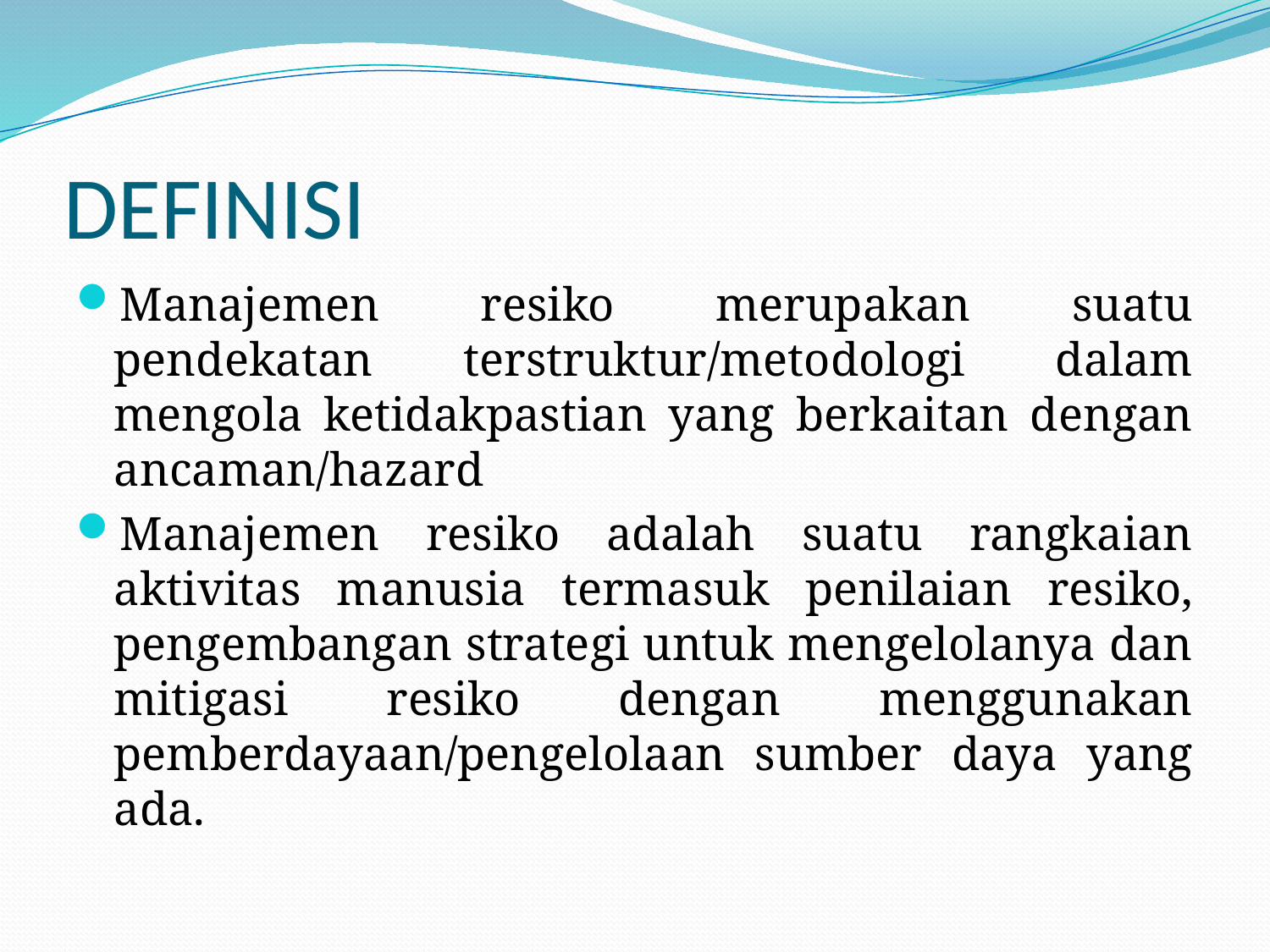

# DEFINISI
Manajemen resiko merupakan suatu pendekatan terstruktur/metodologi dalam mengola ketidakpastian yang berkaitan dengan ancaman/hazard
Manajemen resiko adalah suatu rangkaian aktivitas manusia termasuk penilaian resiko, pengembangan strategi untuk mengelolanya dan mitigasi resiko dengan menggunakan pemberdayaan/pengelolaan sumber daya yang ada.